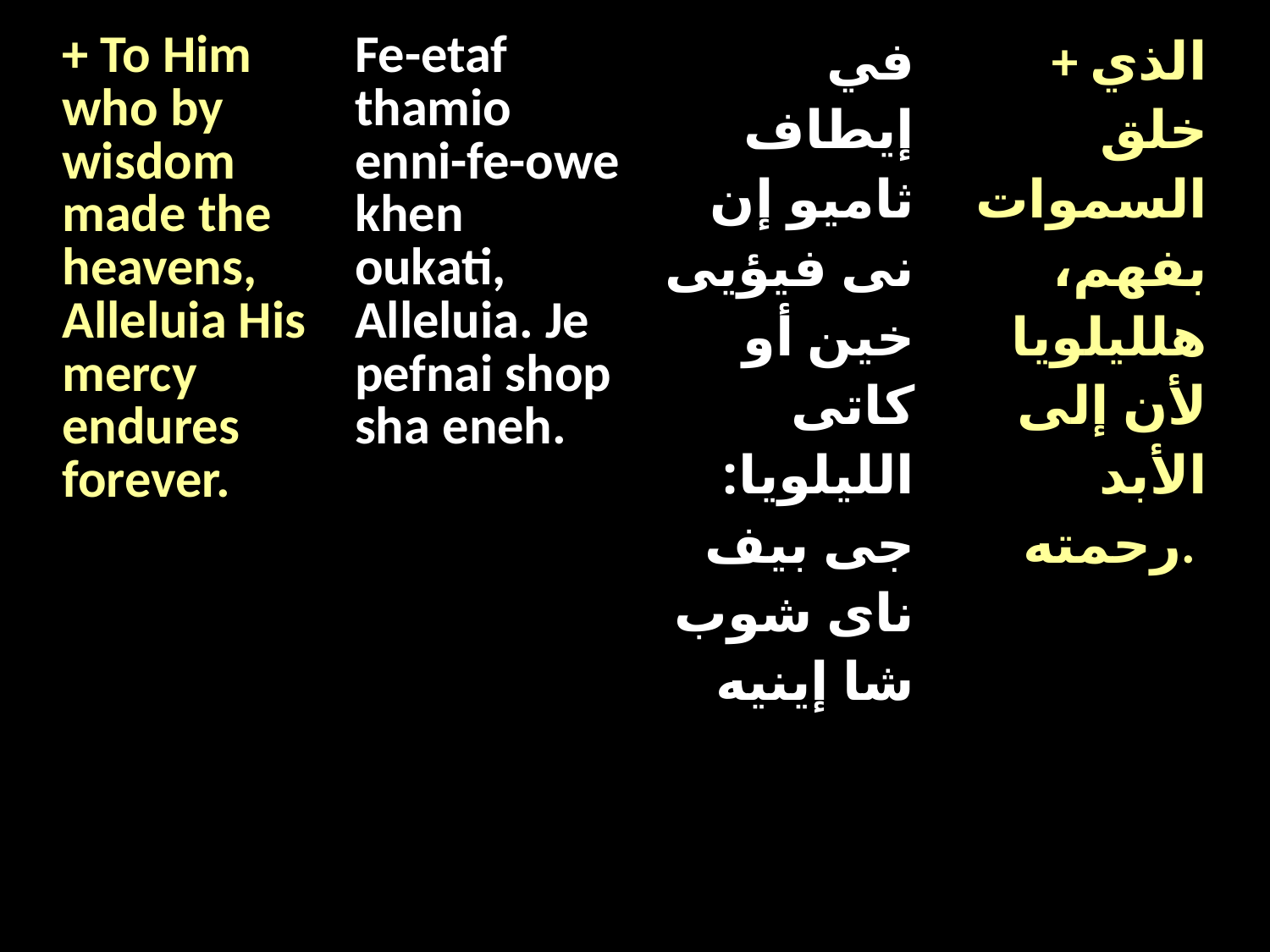

| + To Him who by wisdom made the heavens, Alleluia His mercy endures forever. | Fe-etaf thamio enni-fe-owe khen oukati, Alleluia. Je pefnai shop sha eneh. | في إيطاف ثاميو إن نى فيؤيى خين أو كاتى الليلويا: جى بيف ناى شوب شا إينيه | + الذي خلق السموات بفهم، هلليلويا لأن إلى الأبد رحمته. |
| --- | --- | --- | --- |